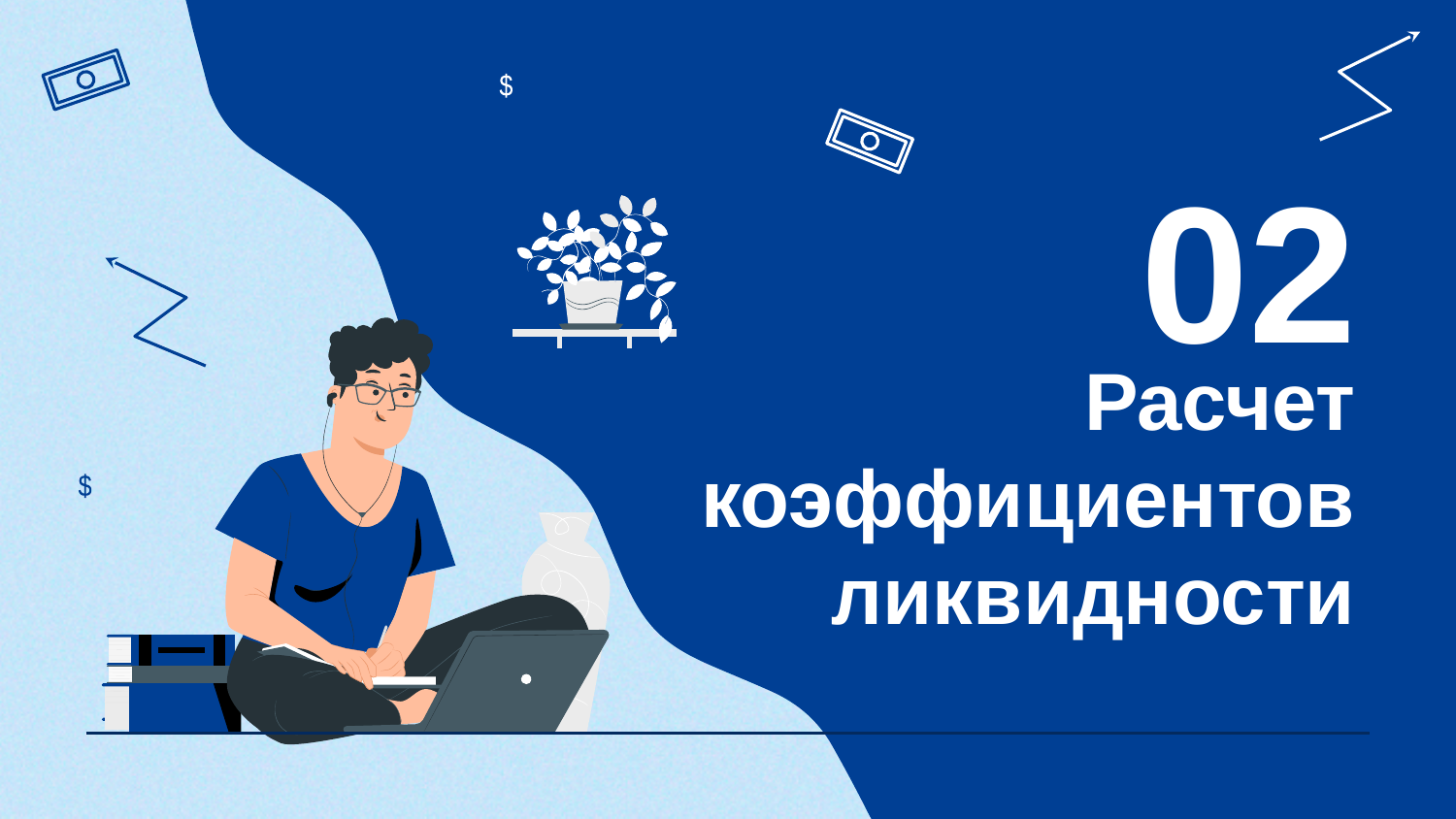

$

02

# Расчет коэффициентов ликвидности
$